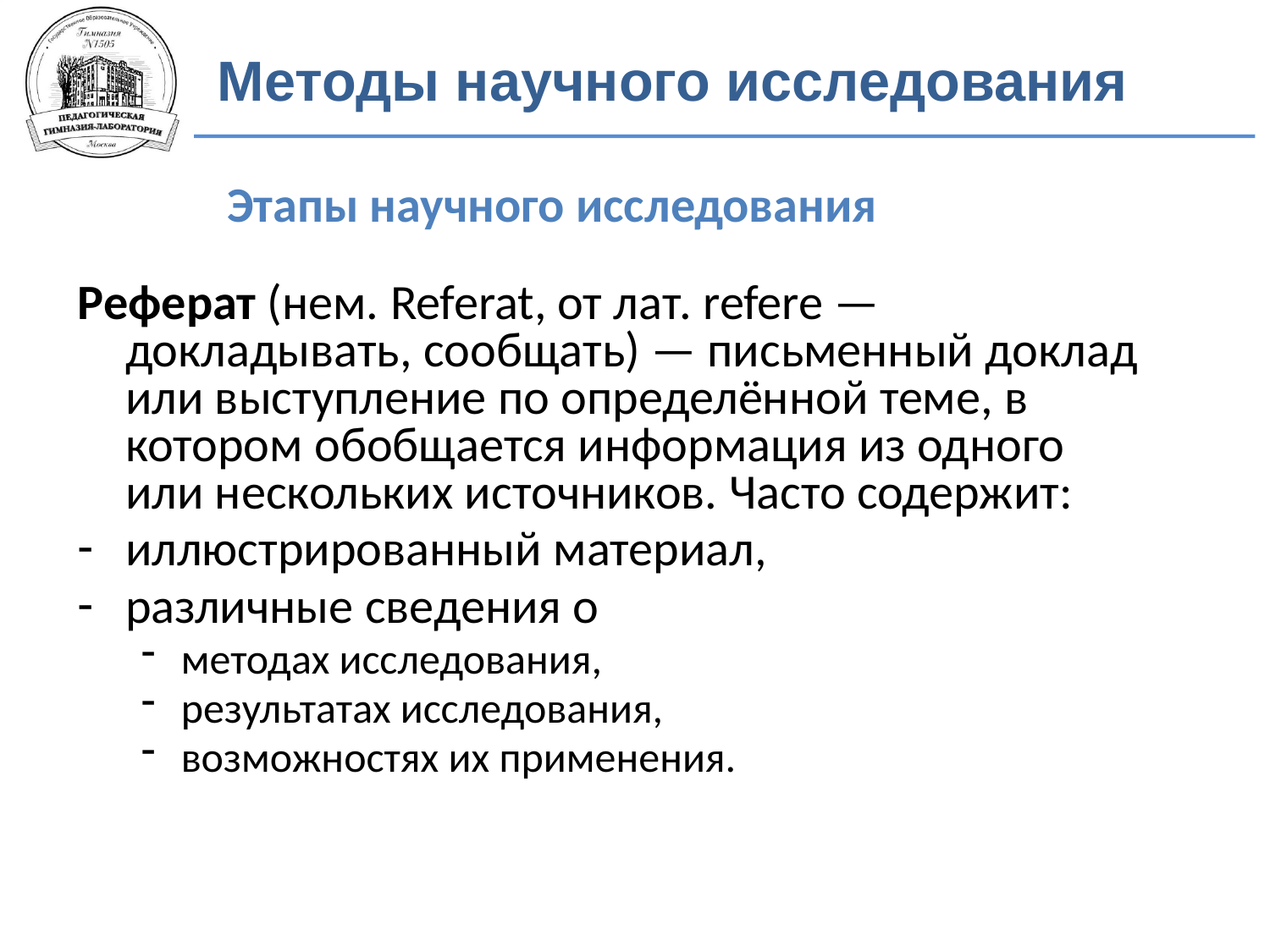

Методы научного исследования
Этапы научного исследования

Реферат (нем. Referat, от лат. refere — докладывать, сообщать) — письменный доклад или выступление по определённой теме, в котором обобщается информация из одного или нескольких источников. Часто содержит:
иллюстрированный материал,
различные сведения о
методах исследования,
результатах исследования,
возможностях их применения.